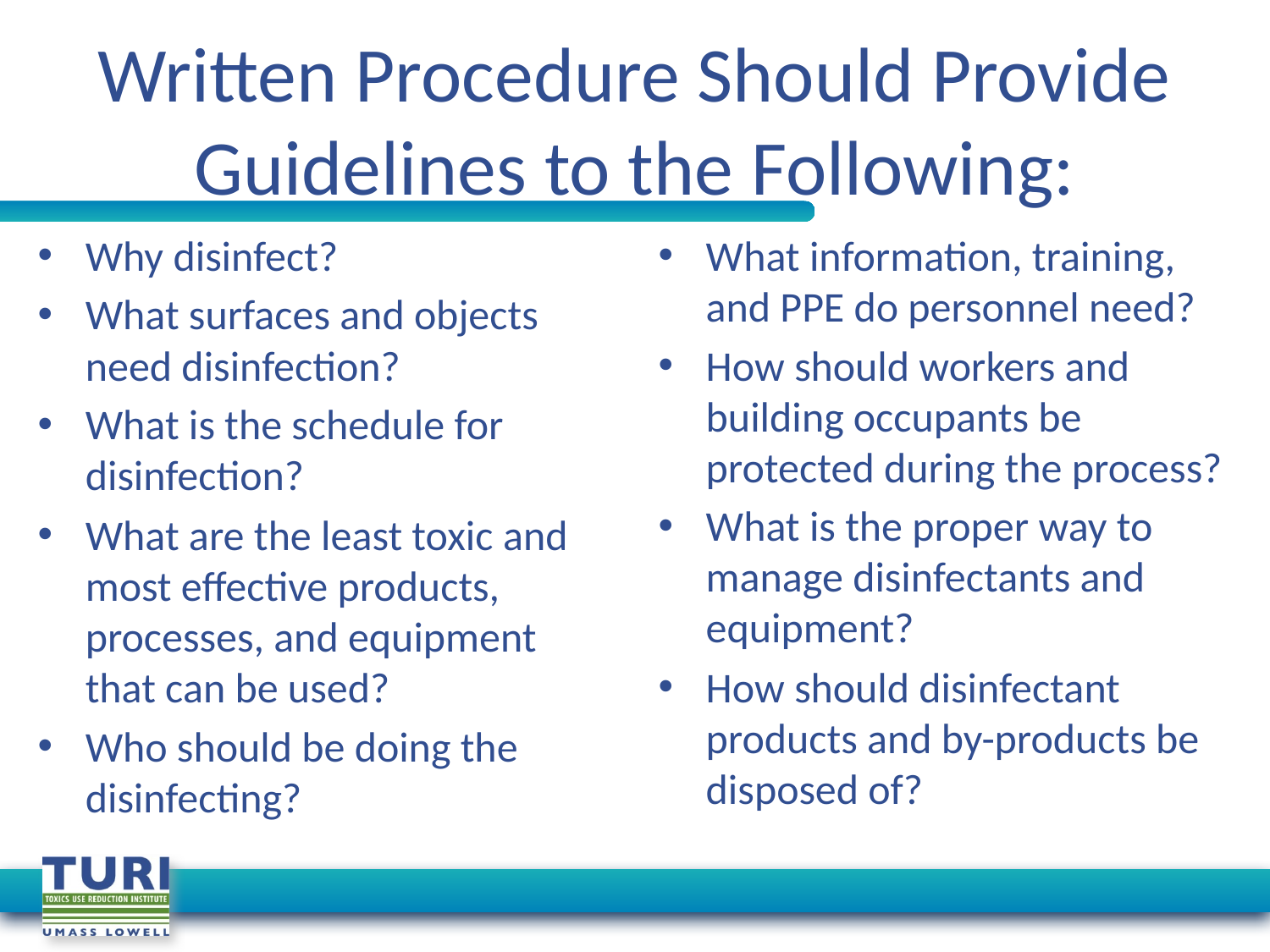

# Written Procedure Should Provide Guidelines to the Following:
Why disinfect?
What surfaces and objects need disinfection?
What is the schedule for disinfection?
What are the least toxic and most effective products, processes, and equipment that can be used?
Who should be doing the disinfecting?
What information, training, and PPE do personnel need?
How should workers and building occupants be protected during the process?
What is the proper way to manage disinfectants and equipment?
How should disinfectant products and by-products be disposed of?